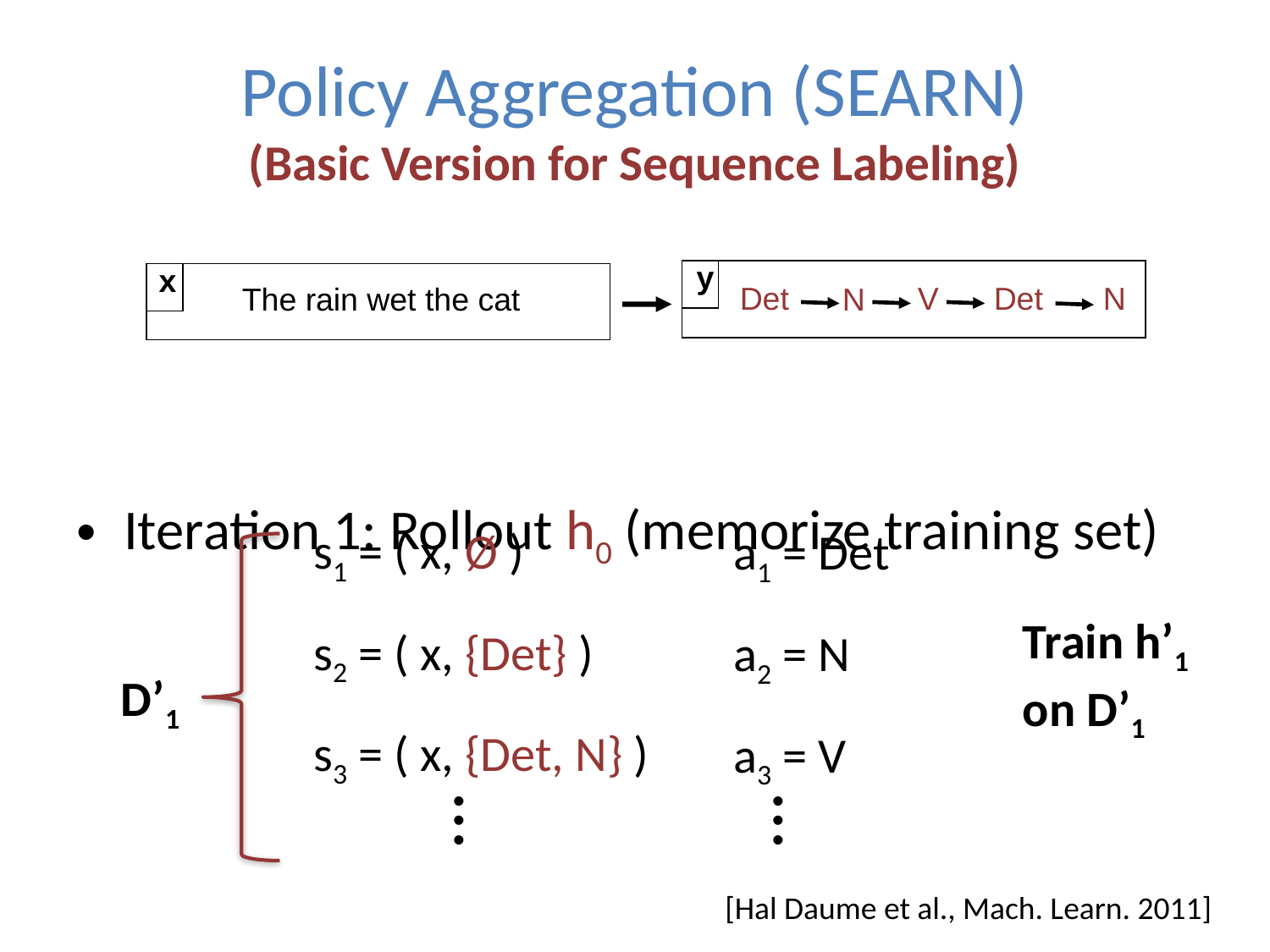

# Policy Aggregation (SEARN) (Basic Version for Sequence Labeling)

Iteration 1: Rollout h0 (memorize training set)
y
x

The rain wet the cat

Det
V
Det
N
N

s1 = ( x, Ø )

s2 = ( x, {Det} )

s3 = ( x, {Det, N} )

a1 = Det

a2 = N

a3 = V

Train h’1
on D’1
D’1
…
…
[Hal Daume et al., Mach. Learn. 2011]